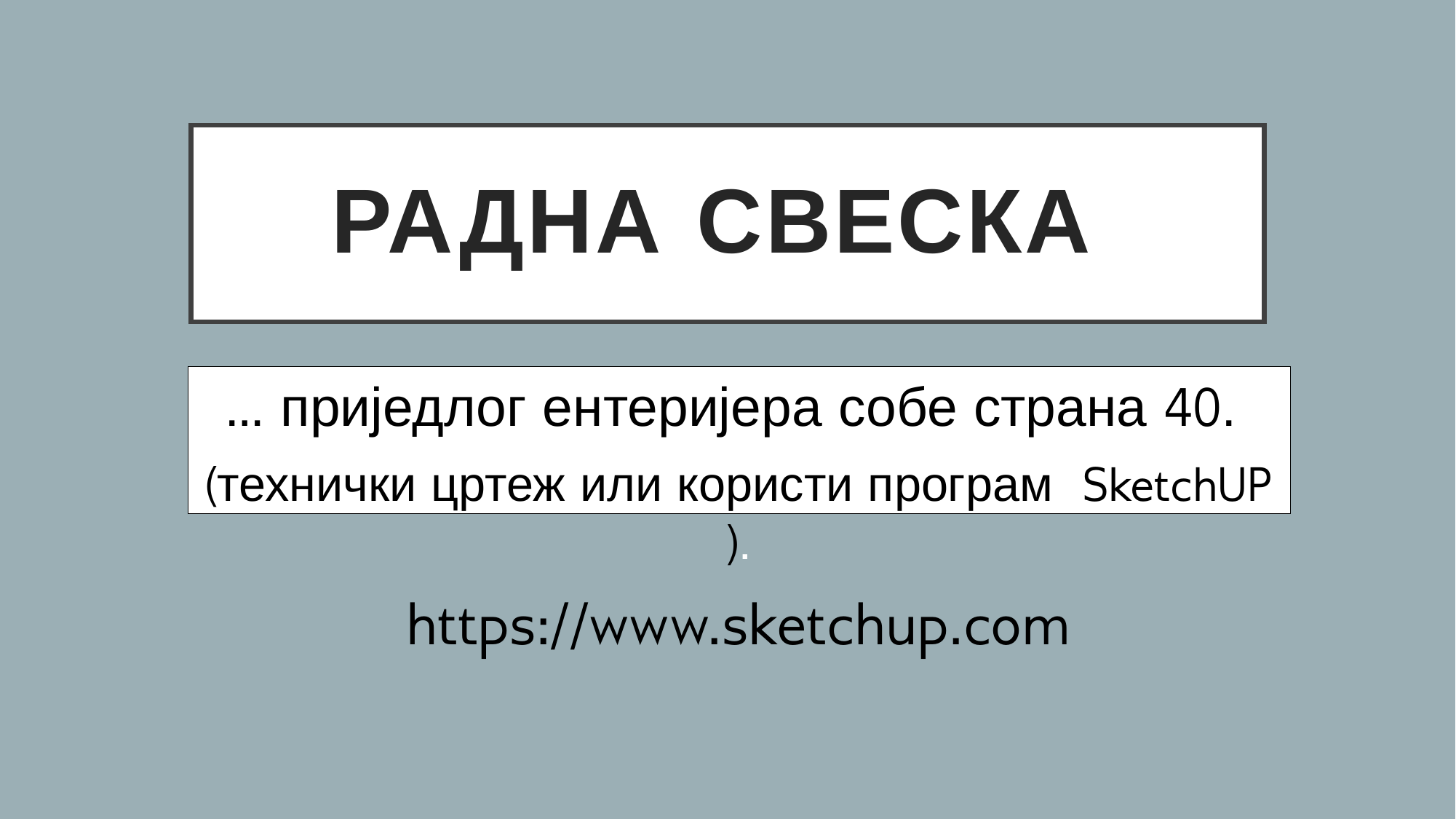

# РАДНА СВЕСКА
… приједлог ентеријера собе страна 40.
(технички цртеж или користи програм  SketchUP ).
https://www.sketchup.com